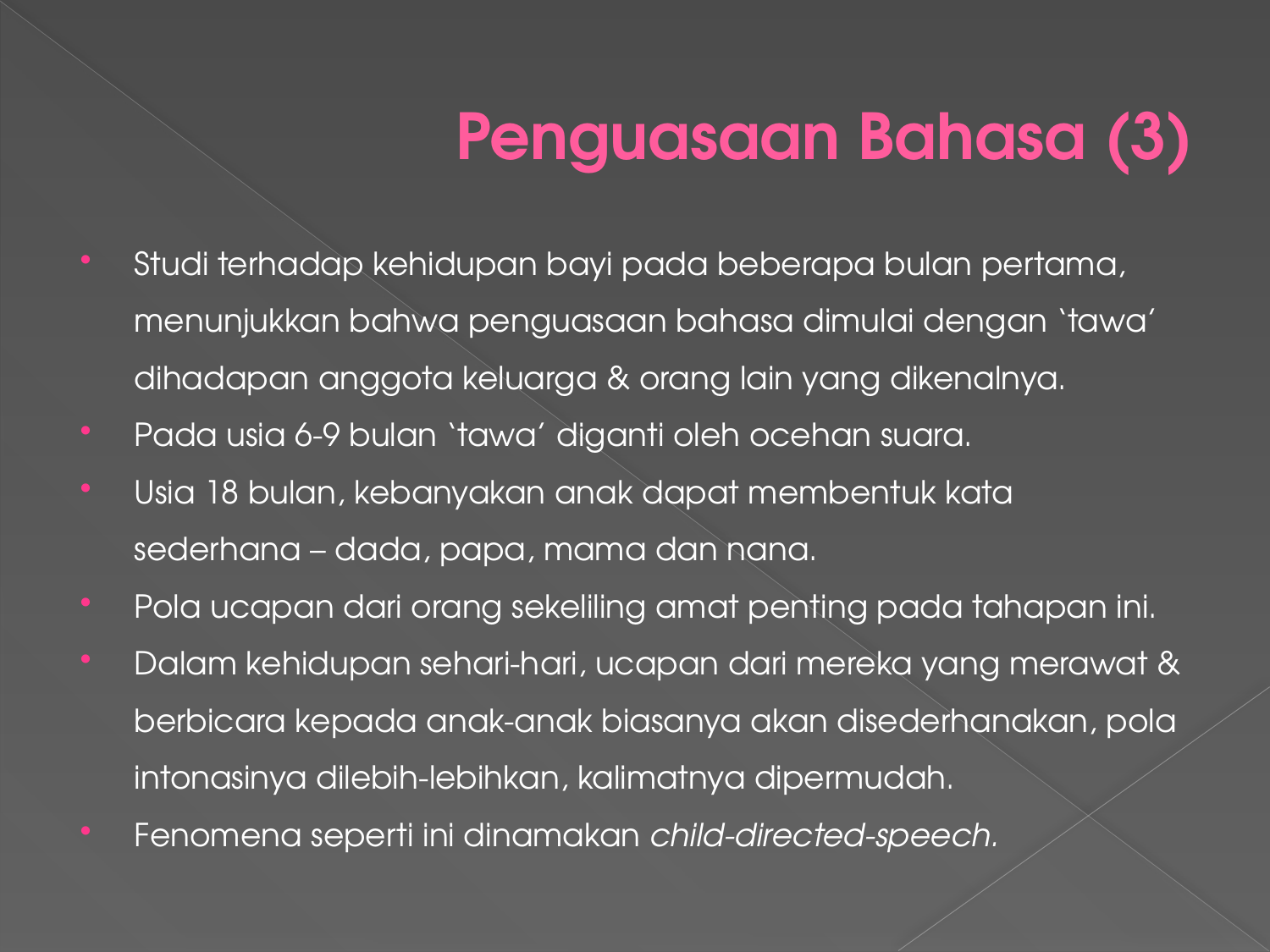

# Penguasaan Bahasa (3)
Studi terhadap kehidupan bayi pada beberapa bulan pertama, menunjukkan bahwa penguasaan bahasa dimulai dengan ‘tawa’ dihadapan anggota keluarga & orang lain yang dikenalnya.
Pada usia 6-9 bulan ‘tawa’ diganti oleh ocehan suara.
Usia 18 bulan, kebanyakan anak dapat membentuk kata sederhana – dada, papa, mama dan nana.
Pola ucapan dari orang sekeliling amat penting pada tahapan ini.
Dalam kehidupan sehari-hari, ucapan dari mereka yang merawat & berbicara kepada anak-anak biasanya akan disederhanakan, pola intonasinya dilebih-lebihkan, kalimatnya dipermudah.
Fenomena seperti ini dinamakan child-directed-speech.